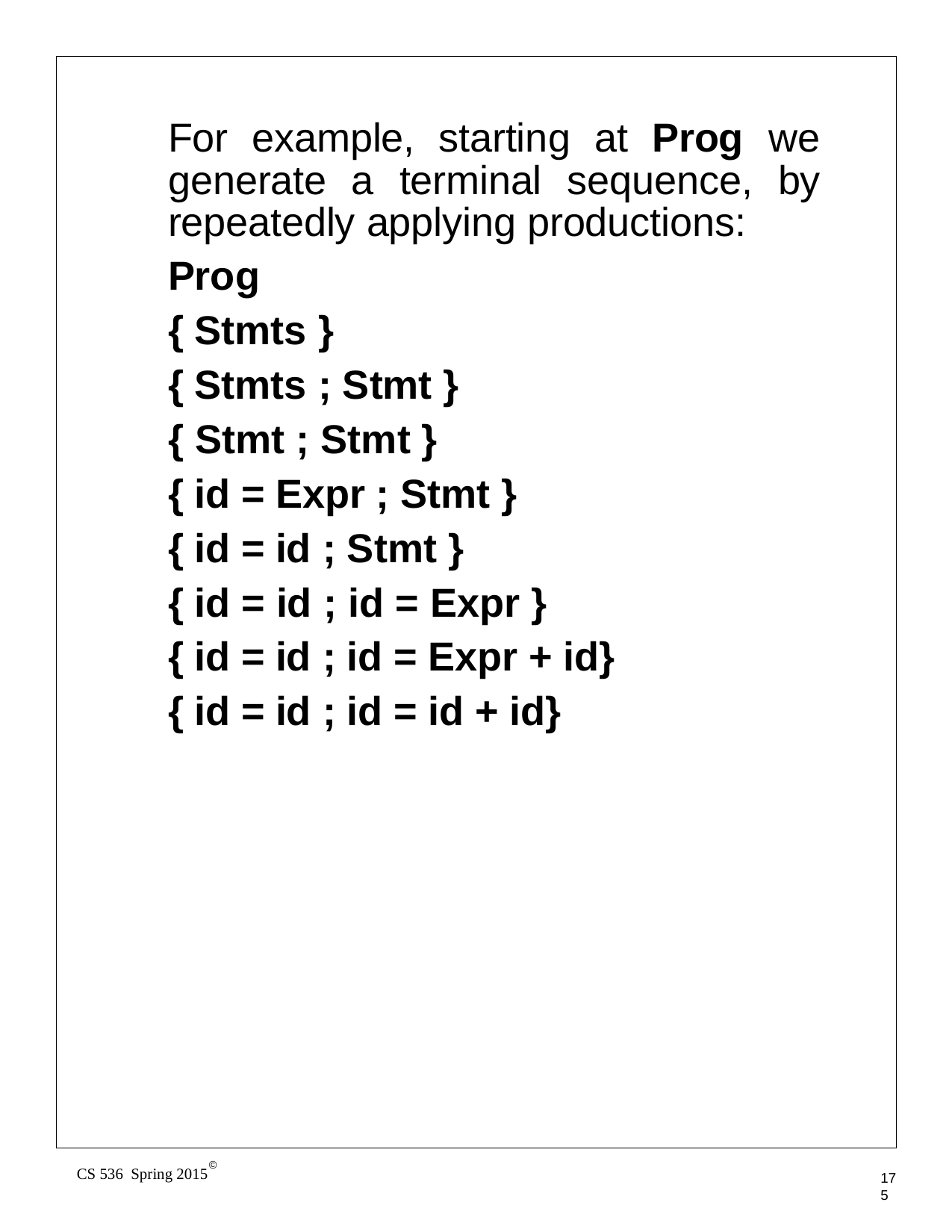

For example, starting at Prog we generate a terminal sequence, by repeatedly applying productions:
Prog
{ Stmts }
{ Stmts ; Stmt }
{ Stmt ; Stmt }
{ id = Expr ; Stmt }
{ id = id ; Stmt }
{ id = id ; id = Expr }
{ id = id ; id = Expr + id}
{ id = id ; id = id + id}
©
CS 536  Spring 2015
175